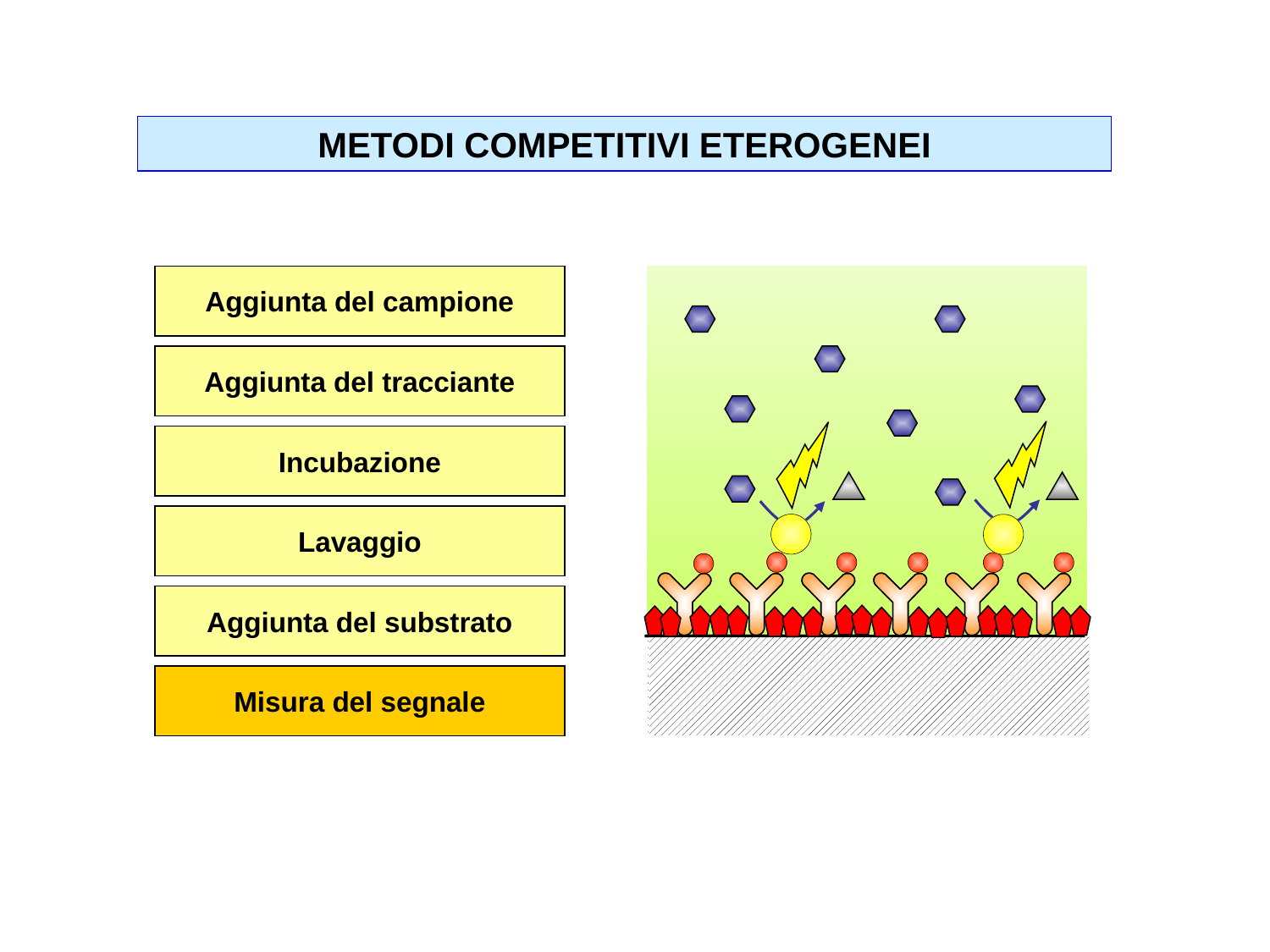

METODI COMPETITIVI ETEROGENEI
Aggiunta del campione

Aggiunta del tracciante

Incubazione

Lavaggio

Aggiunta del substrato

Misura del segnale